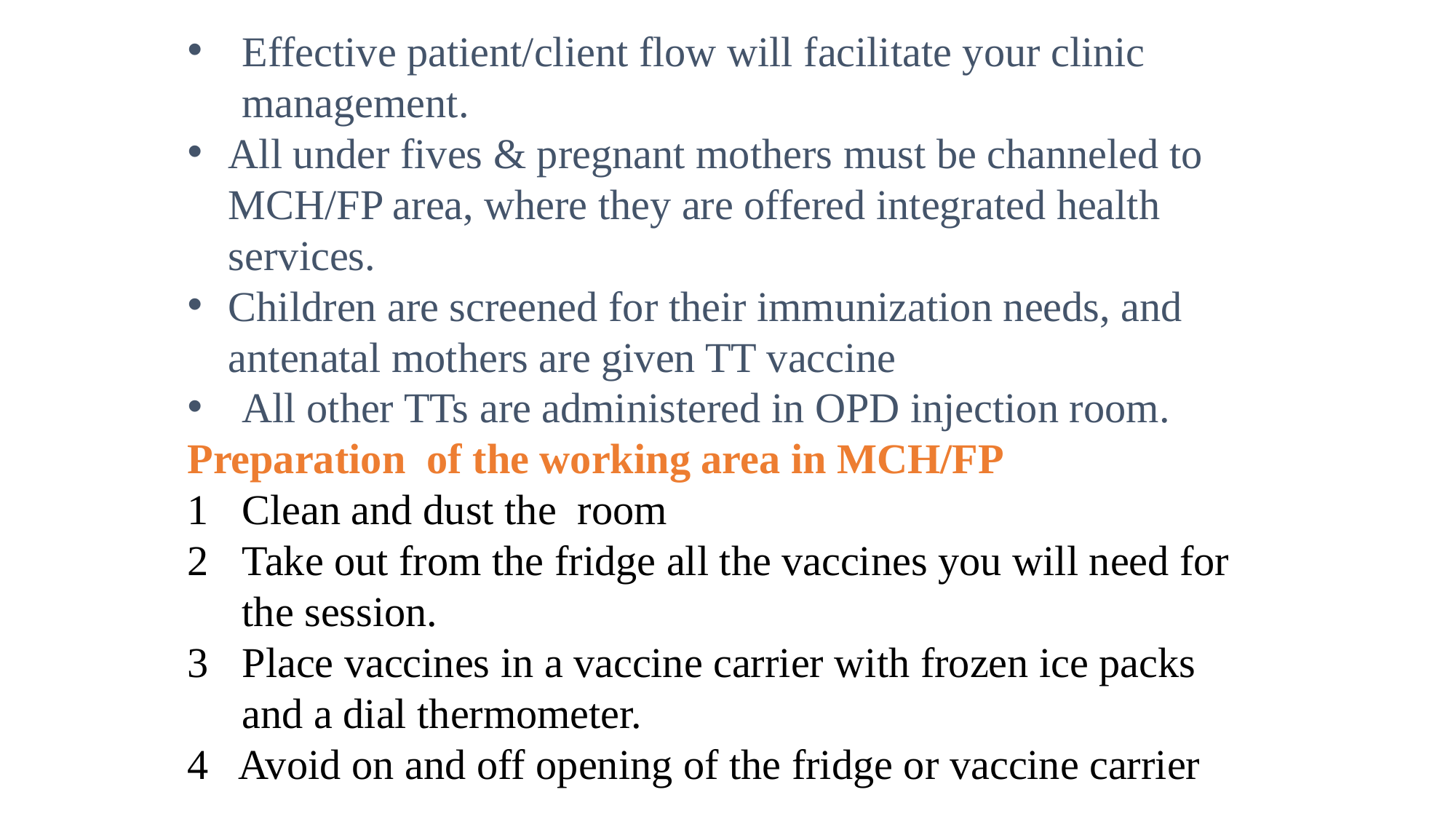

Effective patient/client flow will facilitate your clinic management.
All under fives & pregnant mothers must be channeled to  MCH/FP area, where they are offered integrated health services.
Children are screened for their immunization needs, and antenatal mothers are given TT vaccine
All other TTs are administered in OPD injection room.
Preparation  of the working area in MCH/FP
Clean and dust the  room
Take out from the fridge all the vaccines you will need for the session.
Place vaccines in a vaccine carrier with frozen ice packs and a dial thermometer.
4   Avoid on and off opening of the fridge or vaccine carrier